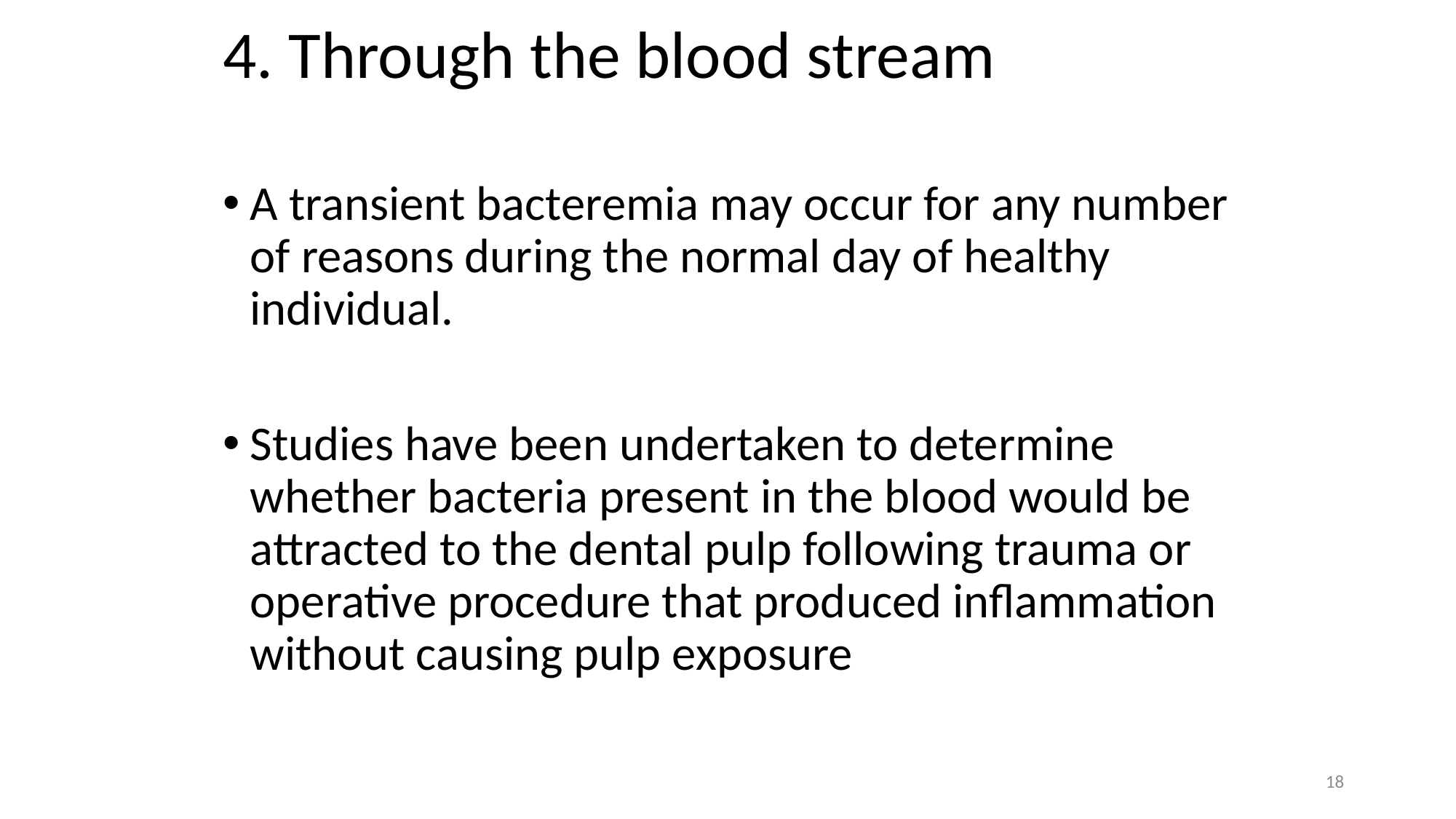

# 4. Through the blood stream
A transient bacteremia may occur for any number of reasons during the normal day of healthy individual.

Studies have been undertaken to determine whether bacteria present in the blood would be attracted to the dental pulp following trauma or operative procedure that produced inflammation without causing pulp exposure
18